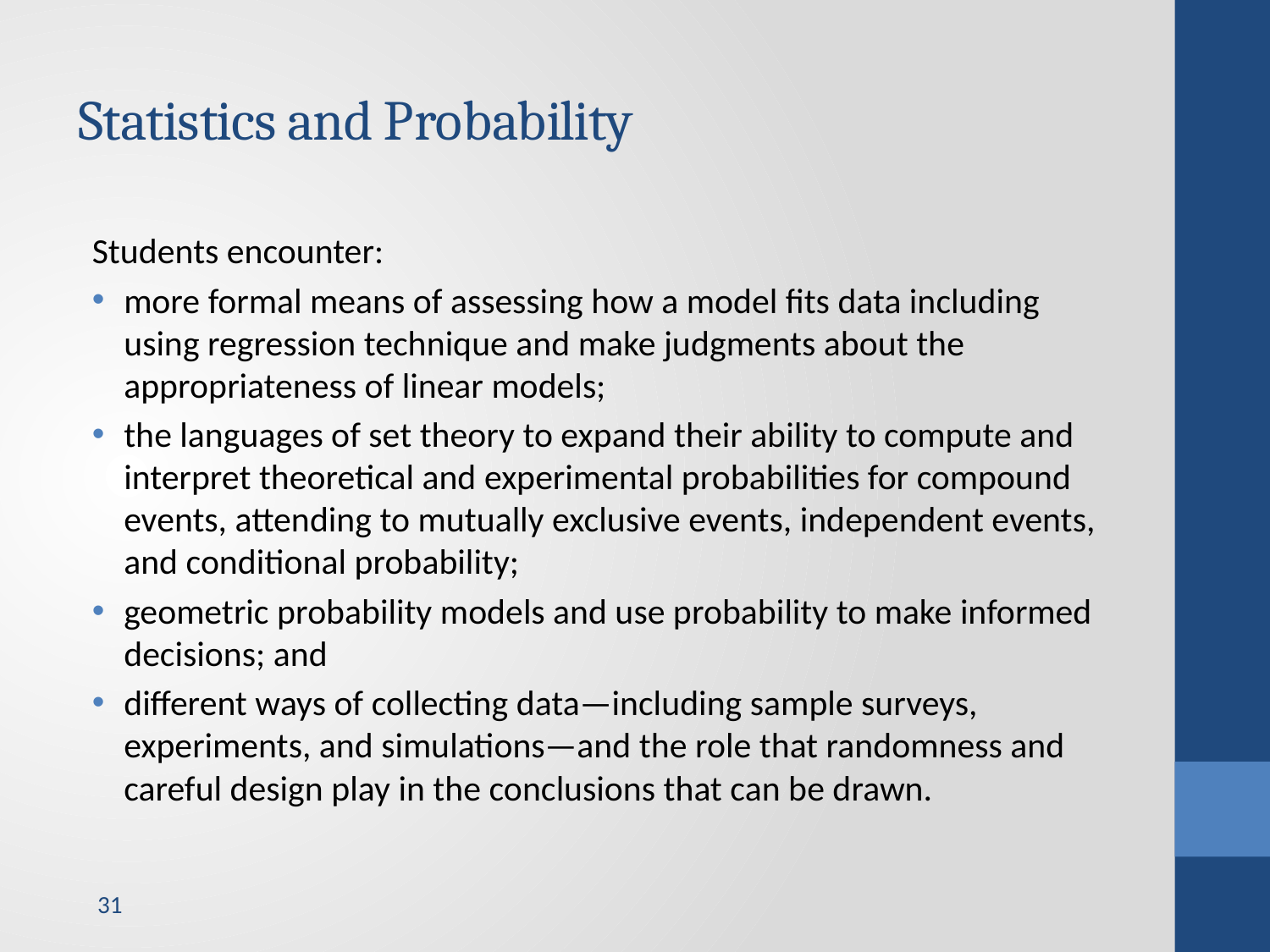

# Statistics and Probability
Students encounter:
more formal means of assessing how a model fits data including using regression technique and make judgments about the appropriateness of linear models;
the languages of set theory to expand their ability to compute and interpret theoretical and experimental probabilities for compound events, attending to mutually exclusive events, independent events, and conditional probability;
geometric probability models and use probability to make informed decisions; and
different ways of collecting data—including sample surveys, experiments, and simulations—and the role that randomness and careful design play in the conclusions that can be drawn.
31